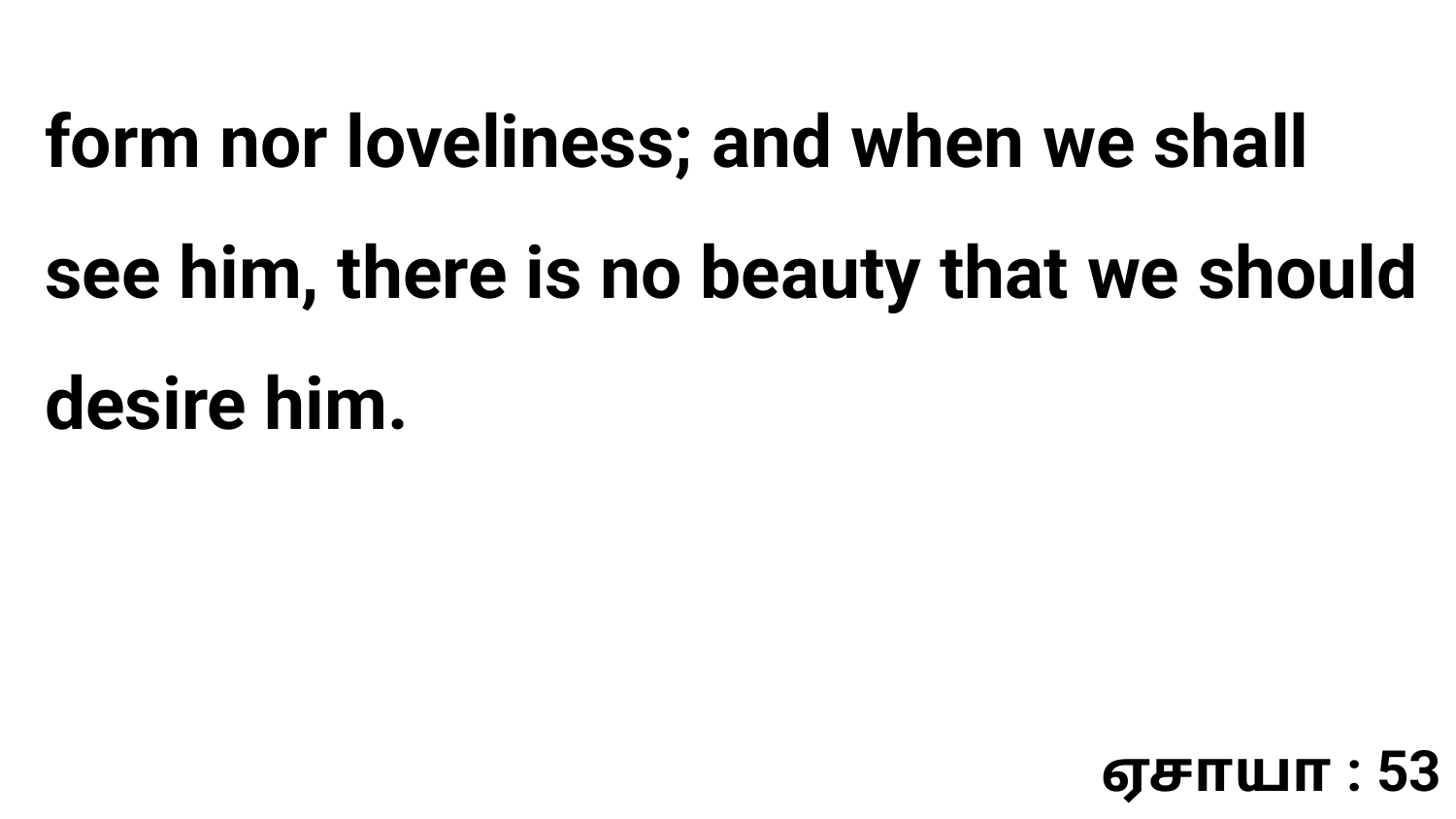

form nor loveliness; and when we shall see him, there is no beauty that we should desire him.
ஏசாயா : 53